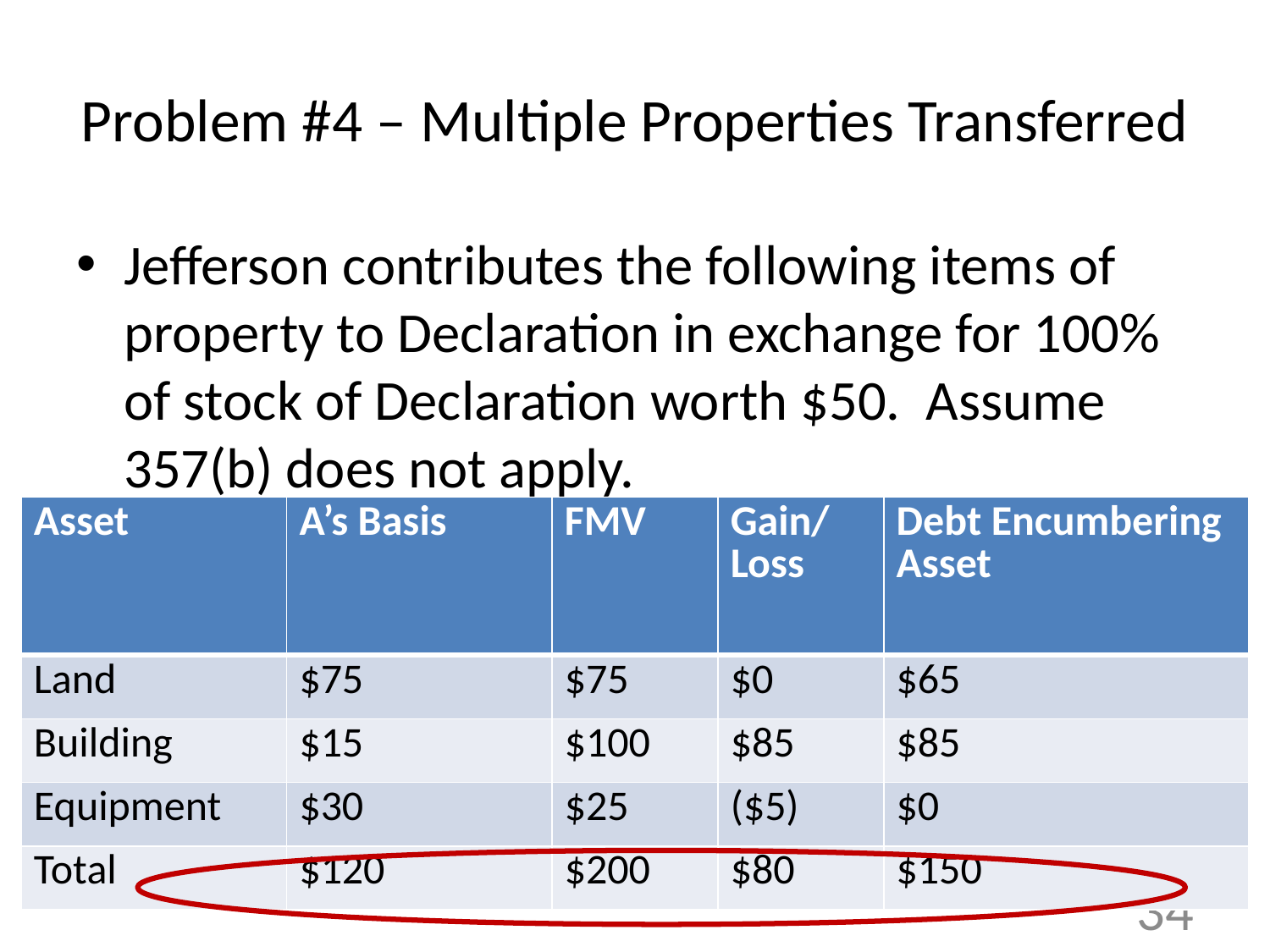

# Problem #4 – Multiple Properties Transferred
Jefferson contributes the following items of property to Declaration in exchange for 100% of stock of Declaration worth $50.  Assume 357(b) does not apply.

| Asset | A’s Basis | FMV | Gain/ Loss | Debt Encumbering Asset |
| --- | --- | --- | --- | --- |
| Land | $75 | $75 | $0 | $65 |
| Building | $15 | $100 | $85 | $85 |
| Equipment | $30 | $25 | ($5) | $0 |
| Total | $120 | $200 | $80 | $150 |

34